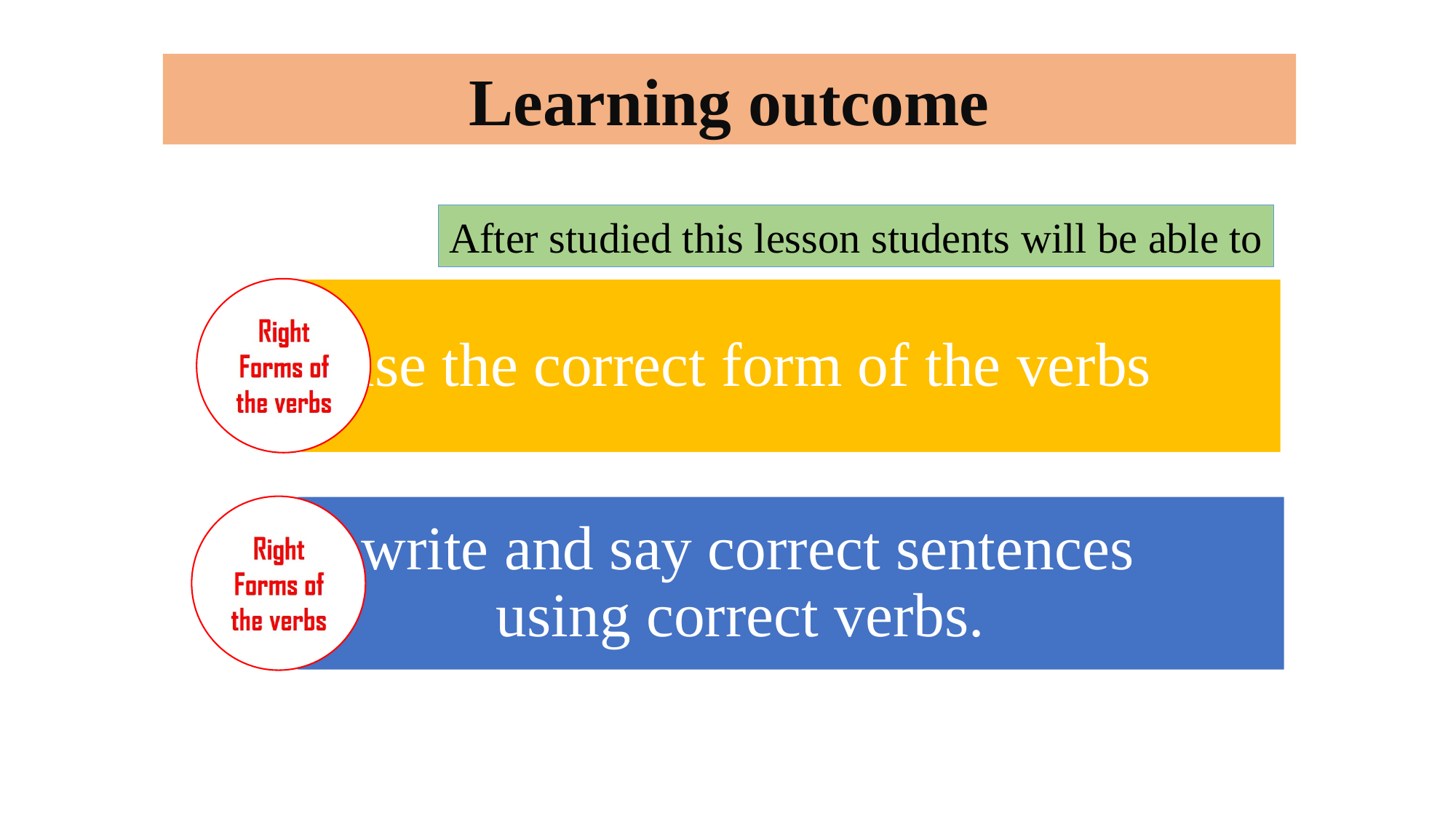

Learning outcome
After studied this lesson students will be able to
use the correct form of the verbs
write and say correct sentences using correct verbs.